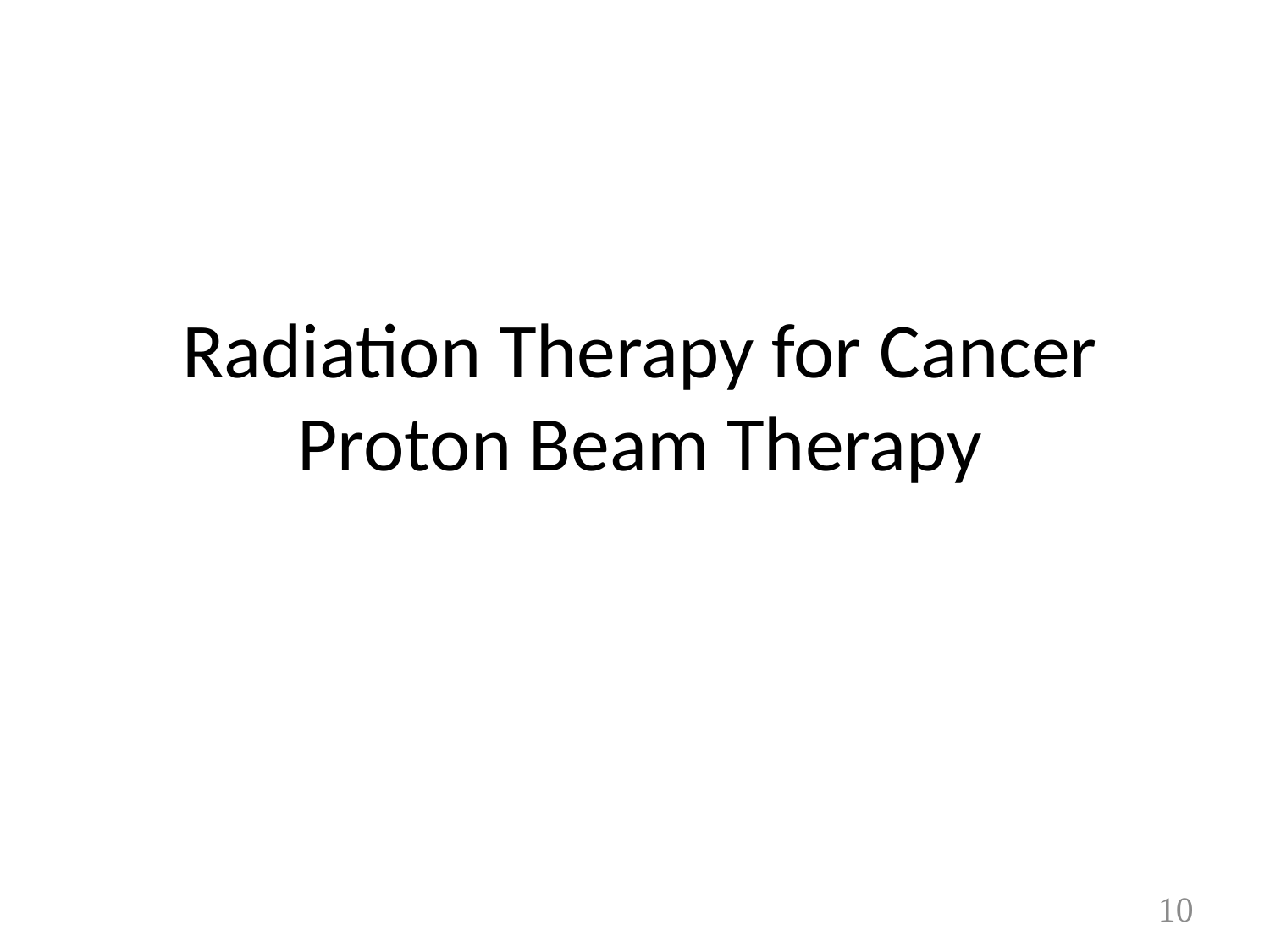

# Radiation Therapy for Cancer Proton Beam Therapy

10